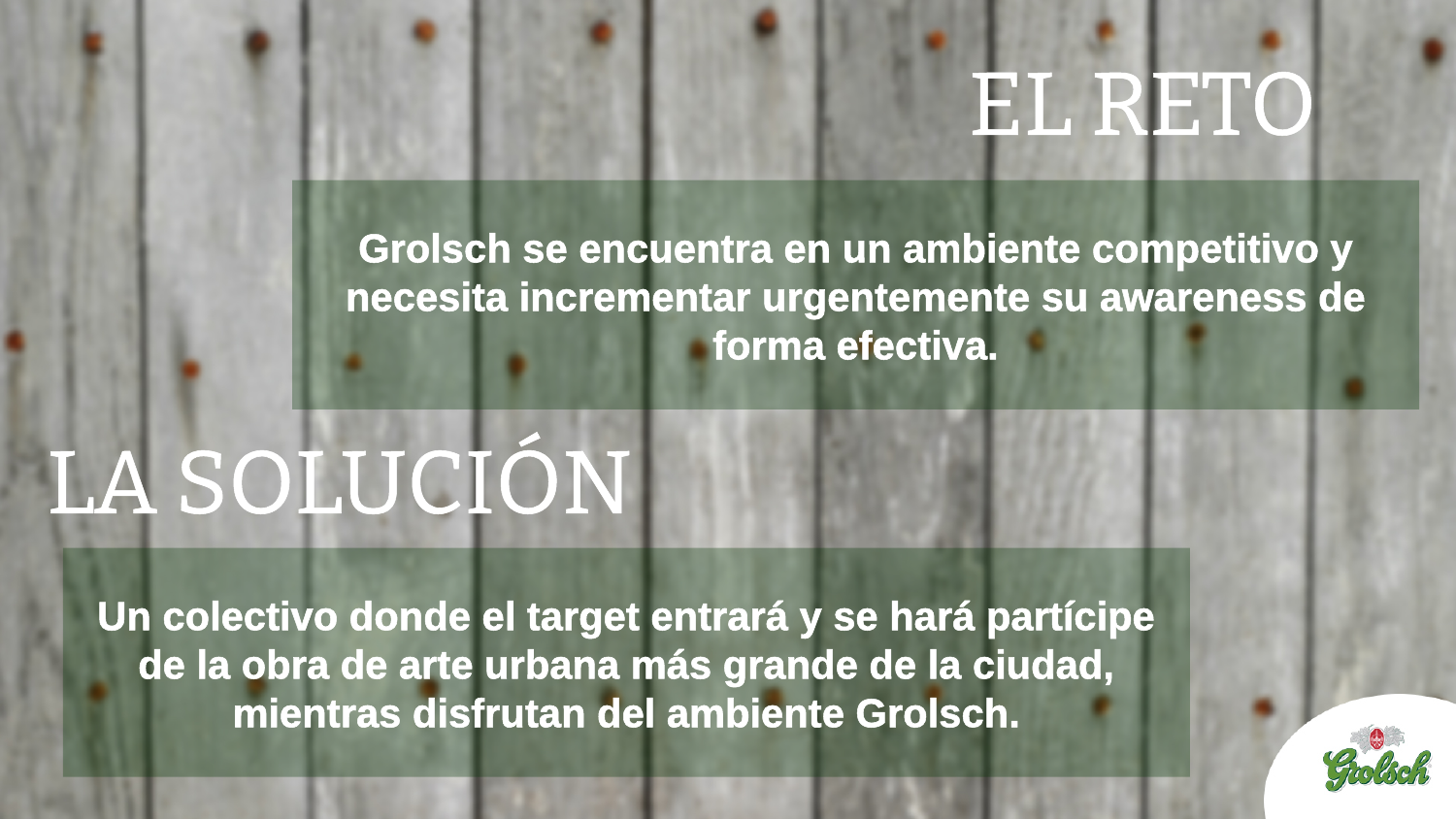

# EL RETO
Grolsch se encuentra en un ambiente competitivo y necesita incrementar urgentemente su awareness de forma efectiva.
LA SOLUCIÓN
Un colectivo donde el target entrará y se hará partícipe de la obra de arte urbana más grande de la ciudad, mientras disfrutan del ambiente Grolsch.